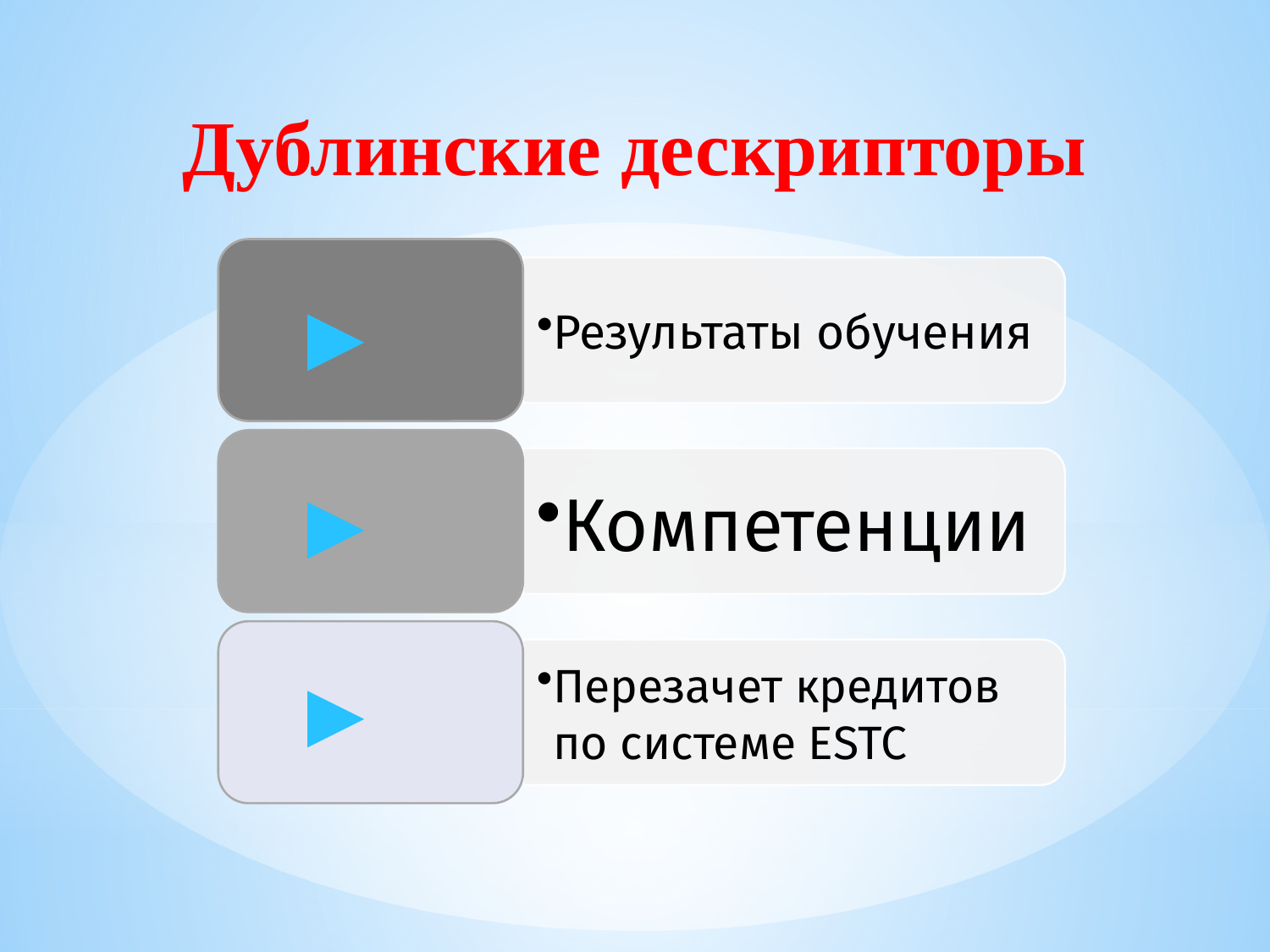

Дублинские дескрипторы
Компетенции
Перезачет кредитов по системе ESTC
Результаты обучения
►
►
►